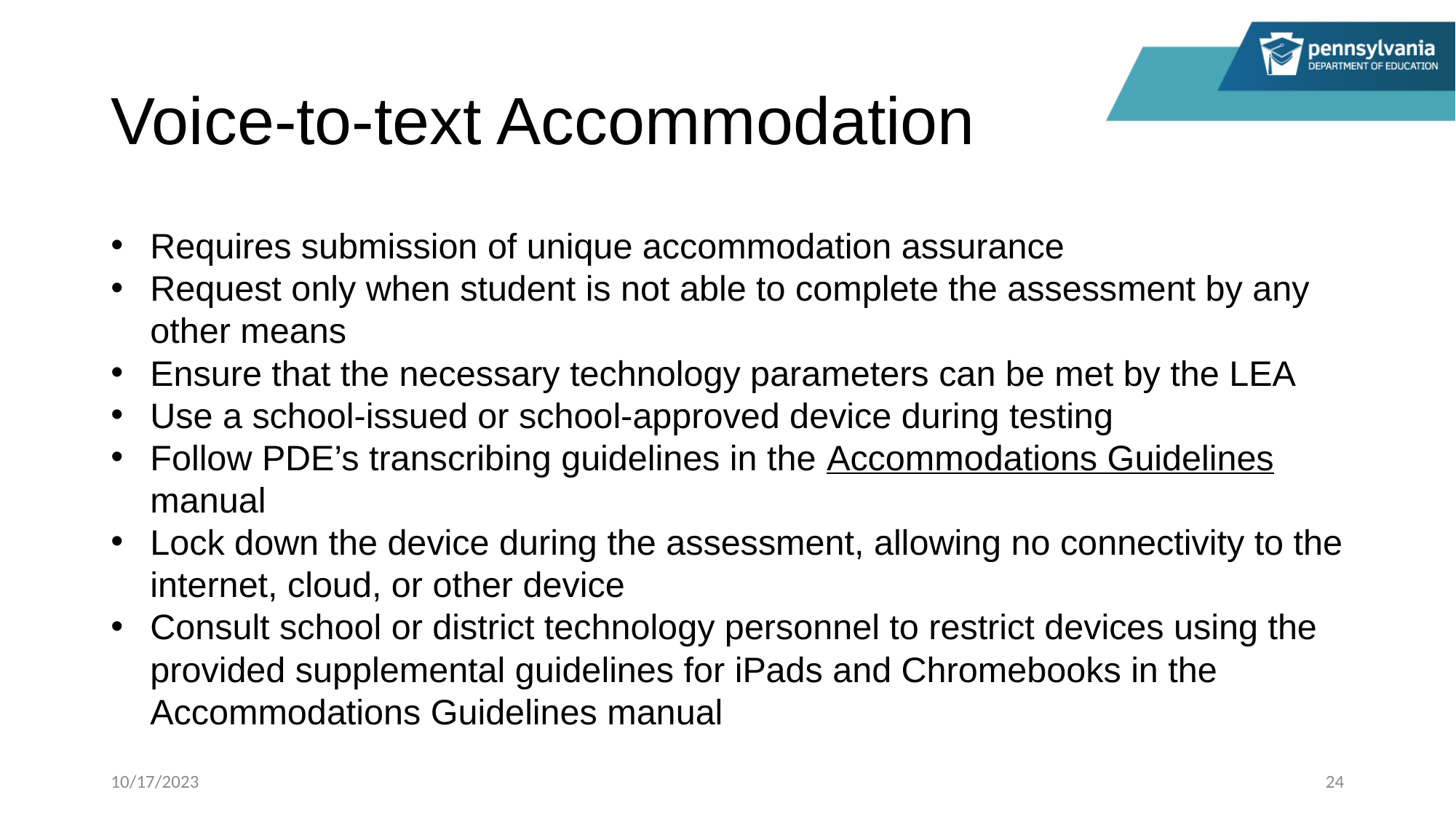

# Voice-to-text Accommodation
Requires submission of unique accommodation assurance
Request only when student is not able to complete the assessment by any other means
Ensure that the necessary technology parameters can be met by the LEA
Use a school-issued or school-approved device during testing
Follow PDE’s transcribing guidelines in the Accommodations Guidelines manual
Lock down the device during the assessment, allowing no connectivity to the internet, cloud, or other device
Consult school or district technology personnel to restrict devices using the provided supplemental guidelines for iPads and Chromebooks in the Accommodations Guidelines manual

10/17/2023
24